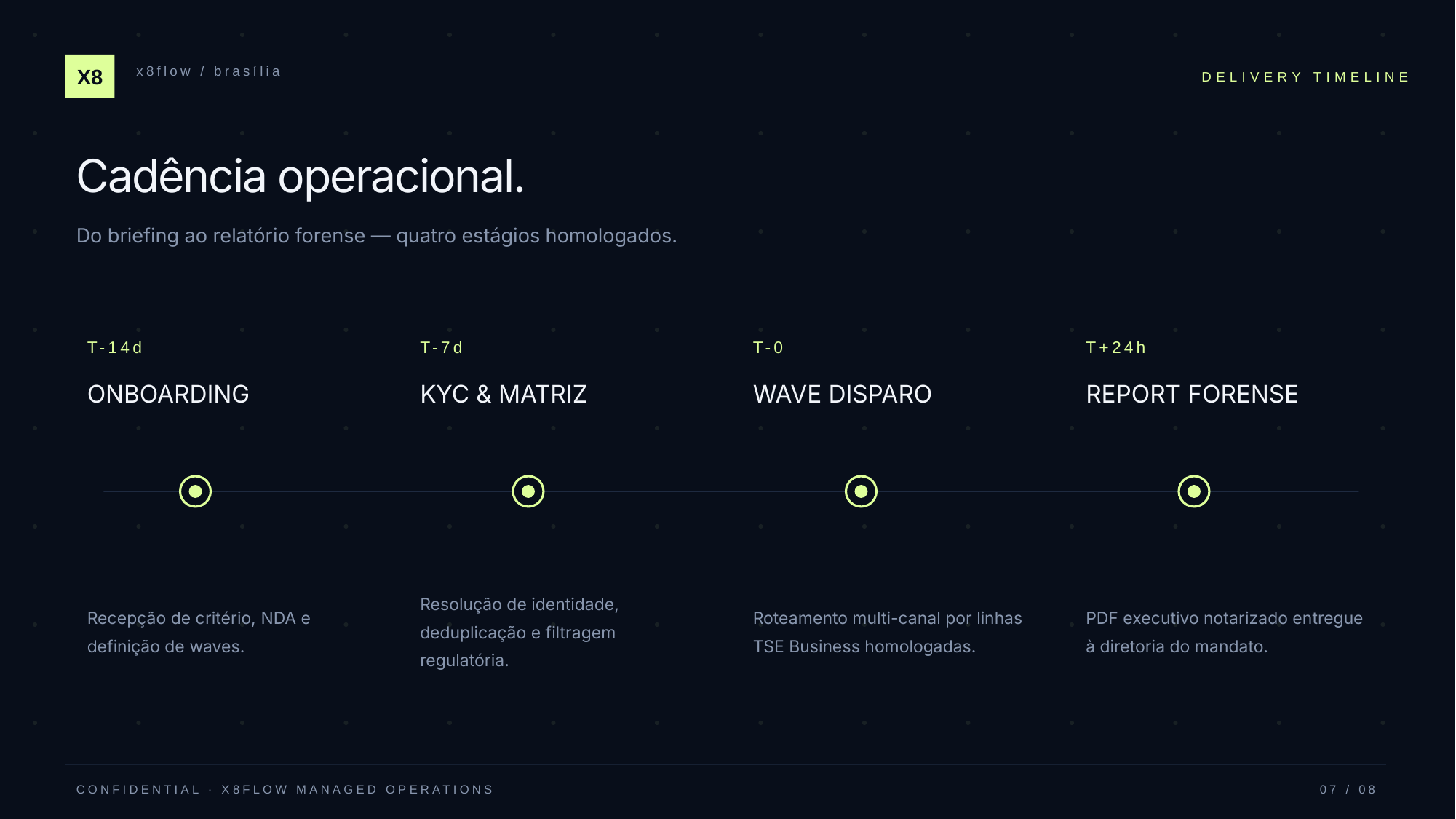

X8
x8flow / brasília
DELIVERY TIMELINE

Cadência operacional.
Do briefing ao relatório forense — quatro estágios homologados.

T-14d

T-7d

T-0

T+24h

ONBOARDING
KYC & MATRIZ
WAVE DISPARO
REPORT FORENSE

Recepção de critério, NDA e definição de waves.
Resolução de identidade, deduplicação e filtragem regulatória.
Roteamento multi-canal por linhas TSE Business homologadas.
PDF executivo notarizado entregue à diretoria do mandato.

CONFIDENTIAL · X8FLOW MANAGED OPERATIONS
07 / 08